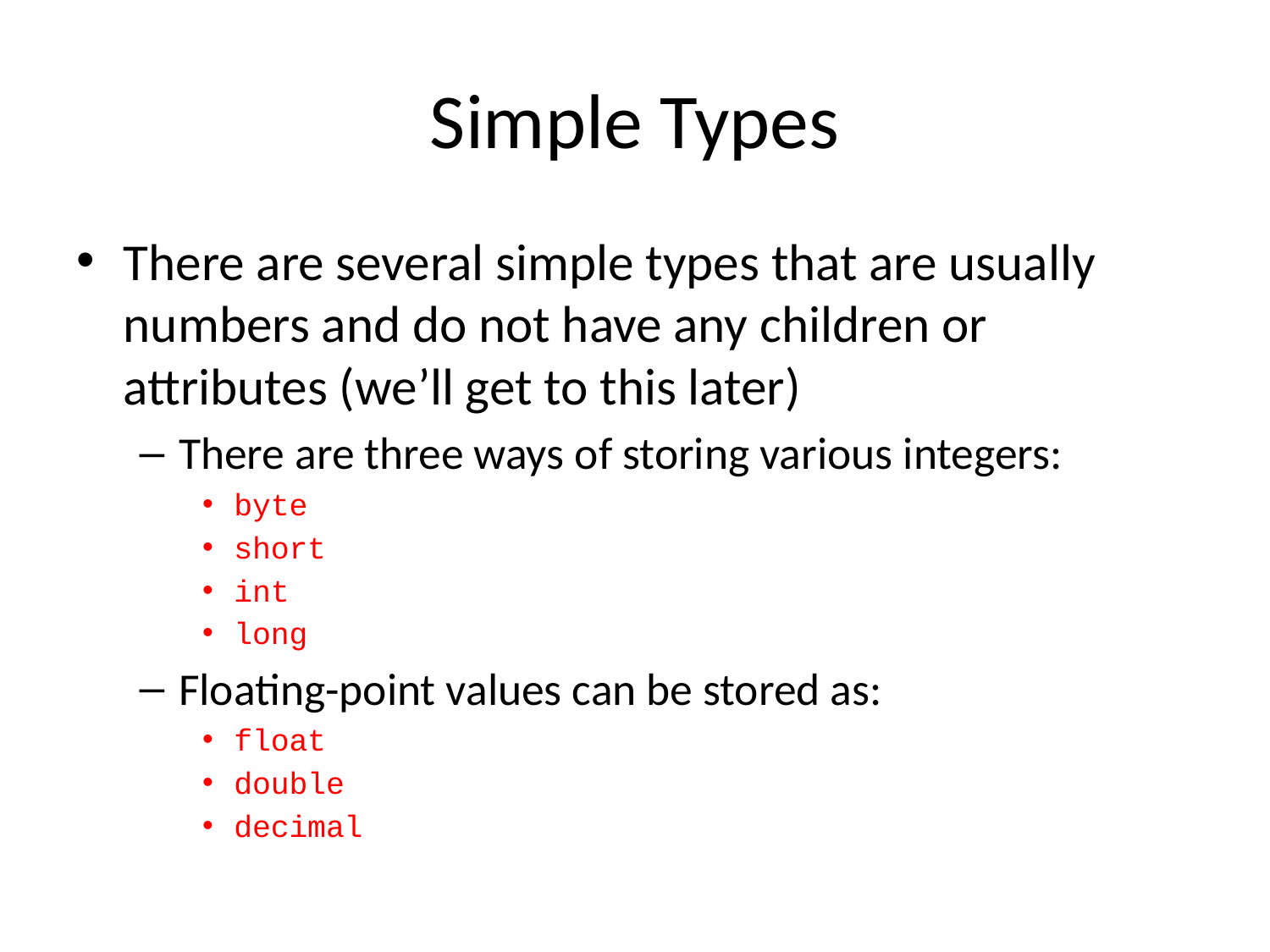

# Simple Types
There are several simple types that are usually numbers and do not have any children or attributes (we’ll get to this later)
There are three ways of storing various integers:
byte
short
int
long
Floating-point values can be stored as:
float
double
decimal